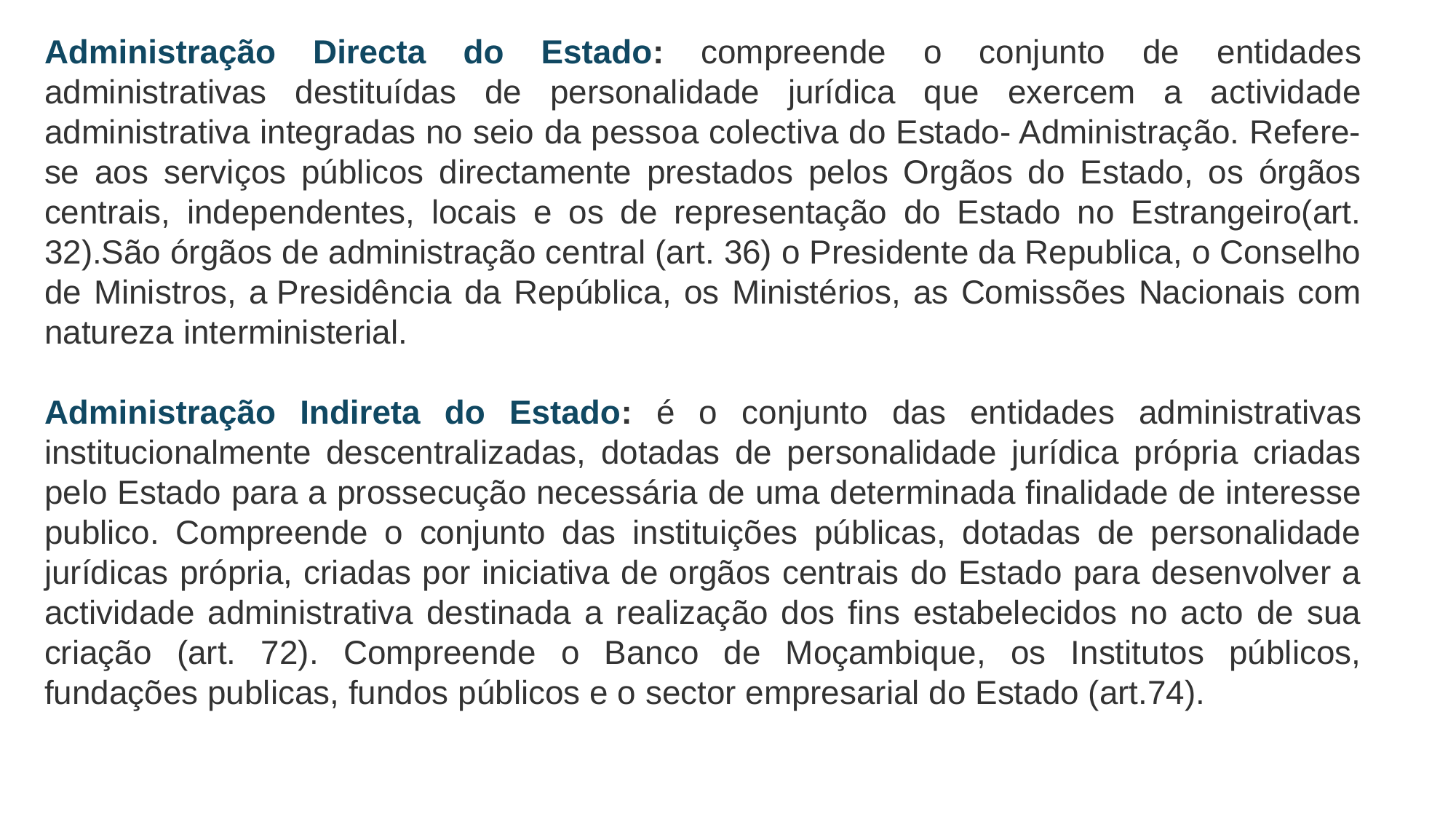

Administração Directa do Estado: compreende o conjunto de entidades administrativas destituídas de personalidade jurídica que exercem a actividade administrativa integradas no seio da pessoa colectiva do Estado- Administração. Refere-se aos serviços públicos directamente prestados pelos Orgãos do Estado, os órgãos centrais, independentes, locais e os de representação do Estado no Estrangeiro(art. 32).São órgãos de administração central (art. 36) o Presidente da Republica, o Conselho de Ministros, a Presidência da República, os Ministérios, as Comissões Nacionais com natureza interministerial.

Administração Indireta do Estado: é o conjunto das entidades administrativas institucionalmente descentralizadas, dotadas de personalidade jurídica própria criadas pelo Estado para a prossecução necessária de uma determinada finalidade de interesse publico. Compreende o conjunto das instituições públicas, dotadas de personalidade jurídicas própria, criadas por iniciativa de orgãos centrais do Estado para desenvolver a actividade administrativa destinada a realização dos fins estabelecidos no acto de sua criação (art. 72). Compreende o Banco de Moçambique, os Institutos públicos, fundações publicas, fundos públicos e o sector empresarial do Estado (art.74).